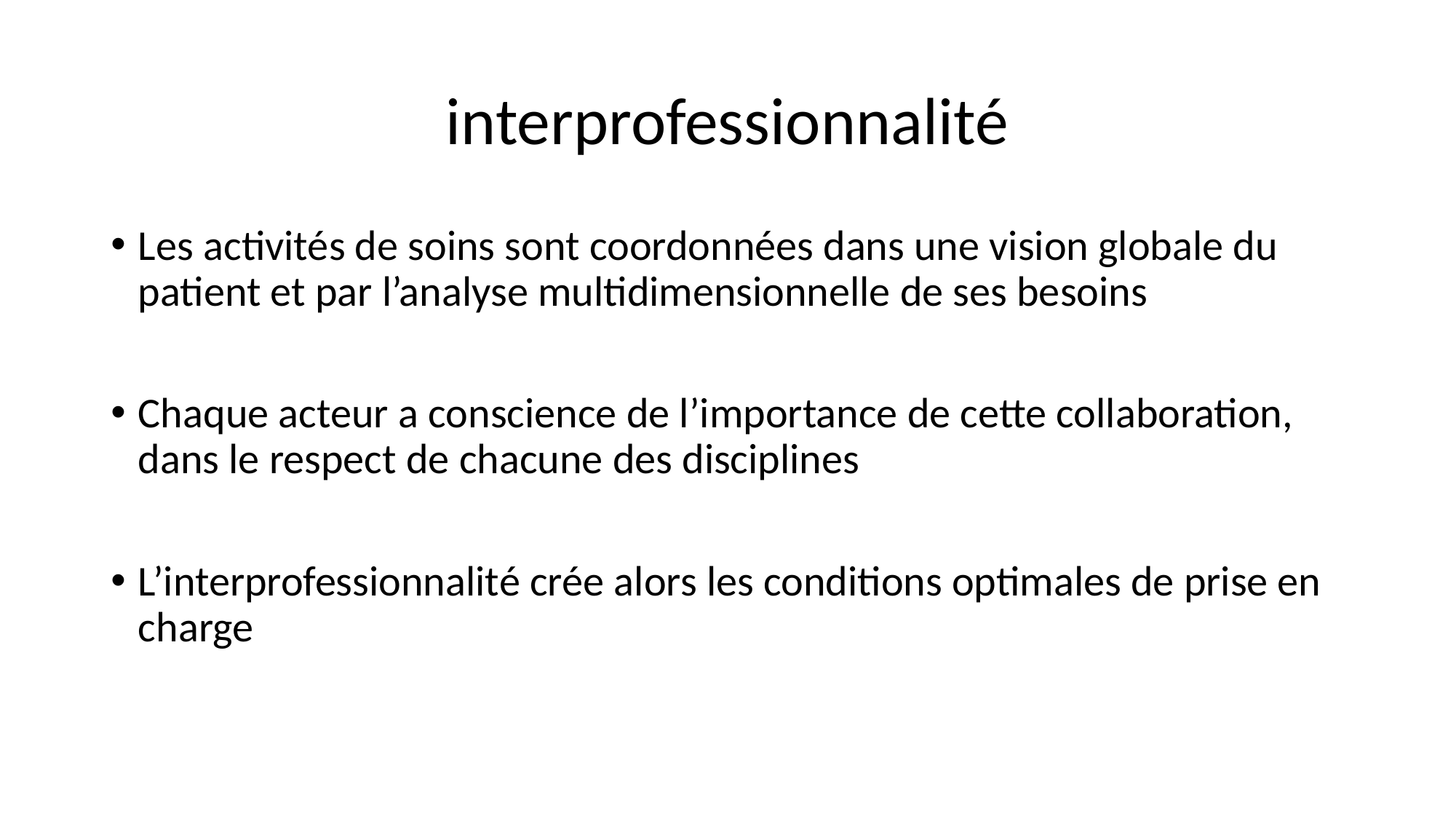

# interprofessionnalité
Les activités de soins sont coordonnées dans une vision globale du patient et par l’analyse multidimensionnelle de ses besoins

Chaque acteur a conscience de l’importance de cette collaboration, dans le respect de chacune des disciplines

L’interprofessionnalité crée alors les conditions optimales de prise en charge